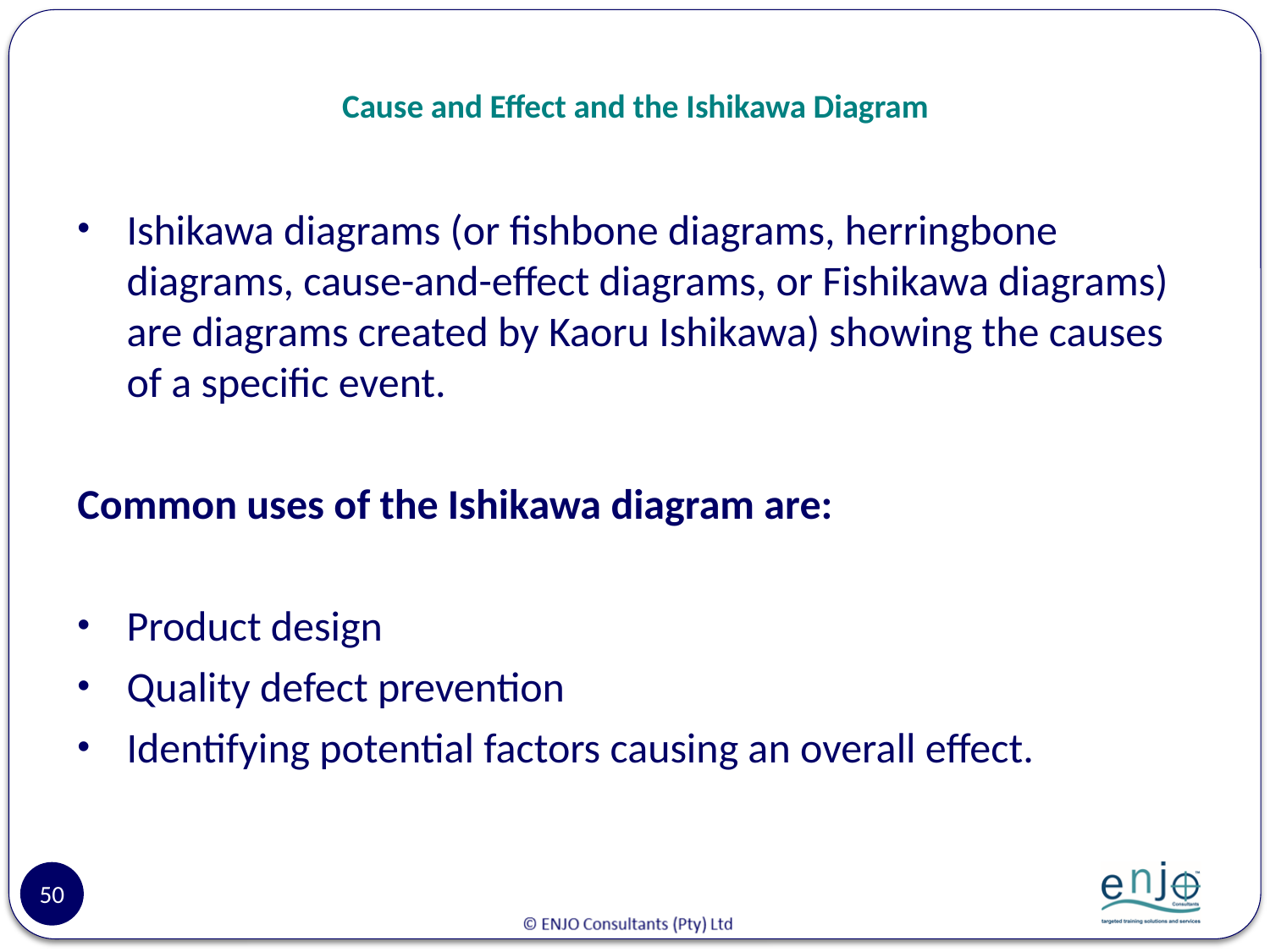

# Cause and Effect and the Ishikawa Diagram
Ishikawa diagrams (or fishbone diagrams, herringbone diagrams, cause-and-effect diagrams, or Fishikawa diagrams) are diagrams created by Kaoru Ishikawa) showing the causes of a specific event.

Common uses of the Ishikawa diagram are:

Product design
Quality defect prevention
Identifying potential factors causing an overall effect.

50